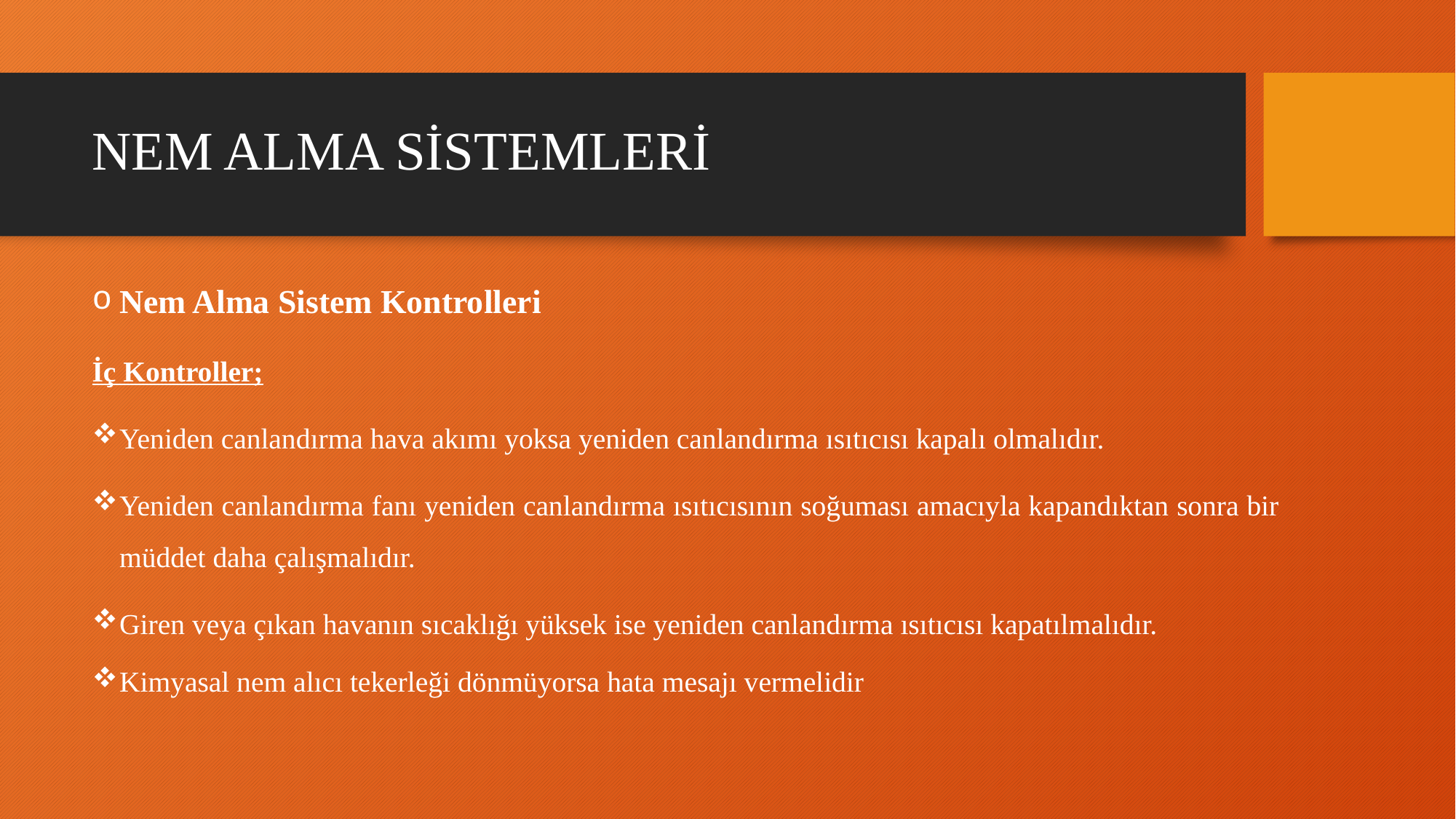

# NEM ALMA SİSTEMLERİ
Nem Alma Sistem Kontrolleri
İç Kontroller;
Yeniden canlandırma hava akımı yoksa yeniden canlandırma ısıtıcısı kapalı olmalıdır.
Yeniden canlandırma fanı yeniden canlandırma ısıtıcısının soğuması amacıyla kapandıktan sonra bir müddet daha çalışmalıdır.
Giren veya çıkan havanın sıcaklığı yüksek ise yeniden canlandırma ısıtıcısı kapatılmalıdır.
Kimyasal nem alıcı tekerleği dönmüyorsa hata mesajı vermelidir